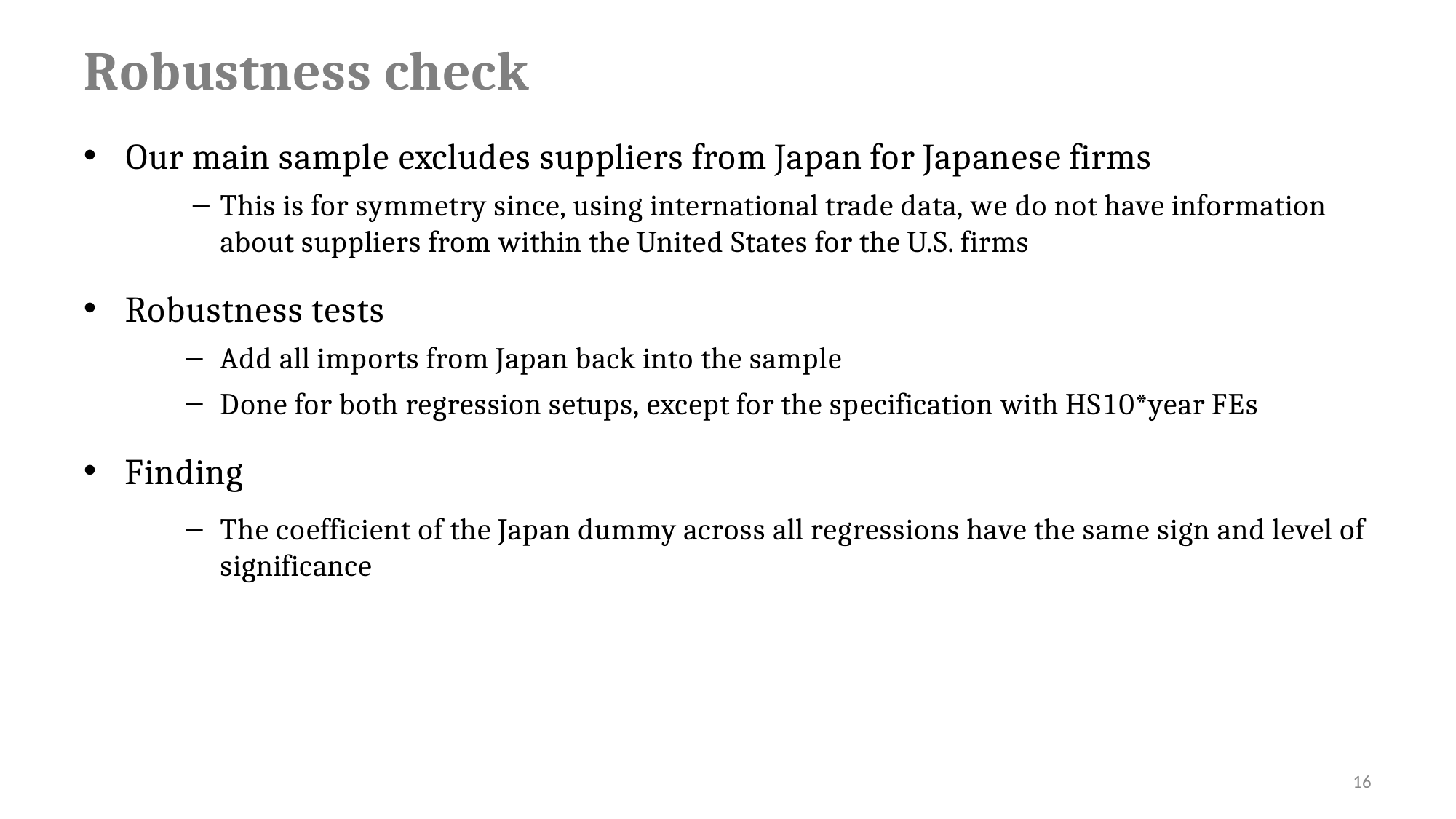

# Robustness check
Our main sample excludes suppliers from Japan for Japanese firms
This is for symmetry since, using international trade data, we do not have information about suppliers from within the United States for the U.S. firms
Robustness tests
Add all imports from Japan back into the sample
Done for both regression setups, except for the specification with HS10*year FEs
Finding
The coefficient of the Japan dummy across all regressions have the same sign and level of significance
16